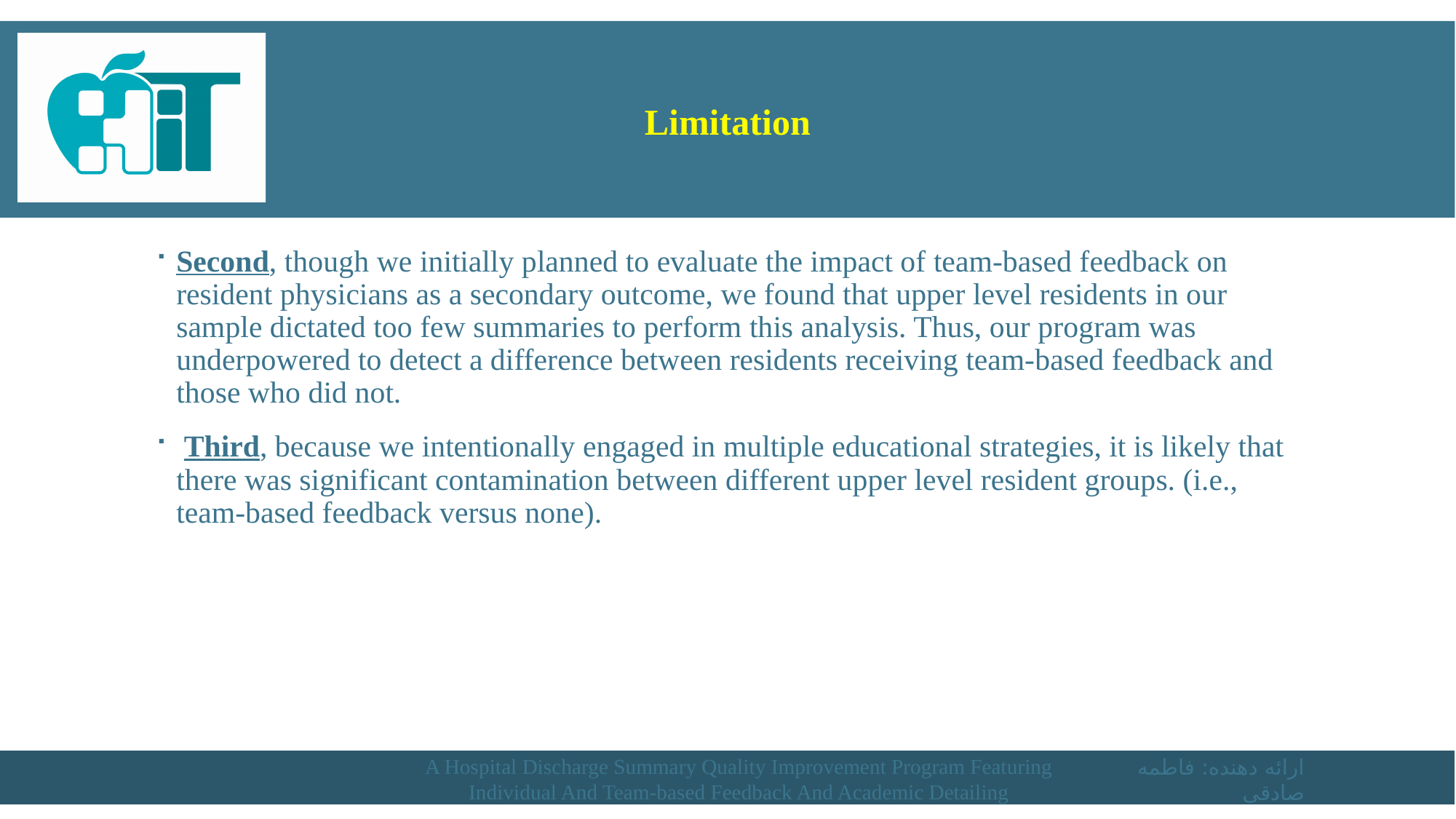

# Limitation
Second, though we initially planned to evaluate the impact of team-based feedback on resident physicians as a secondary outcome, we found that upper level residents in our sample dictated too few summaries to perform this analysis. Thus, our program was underpowered to detect a difference between residents receiving team-based feedback and those who did not.
 Third, because we intentionally engaged in multiple educational strategies, it is likely that there was significant contamination between different upper level resident groups. (i.e., team-based feedback versus none).

A Hospital Discharge Summary Quality Improvement Program Featuring Individual And Team-based Feedback And Academic Detailing
ارائه دهنده: فاطمه صادقی